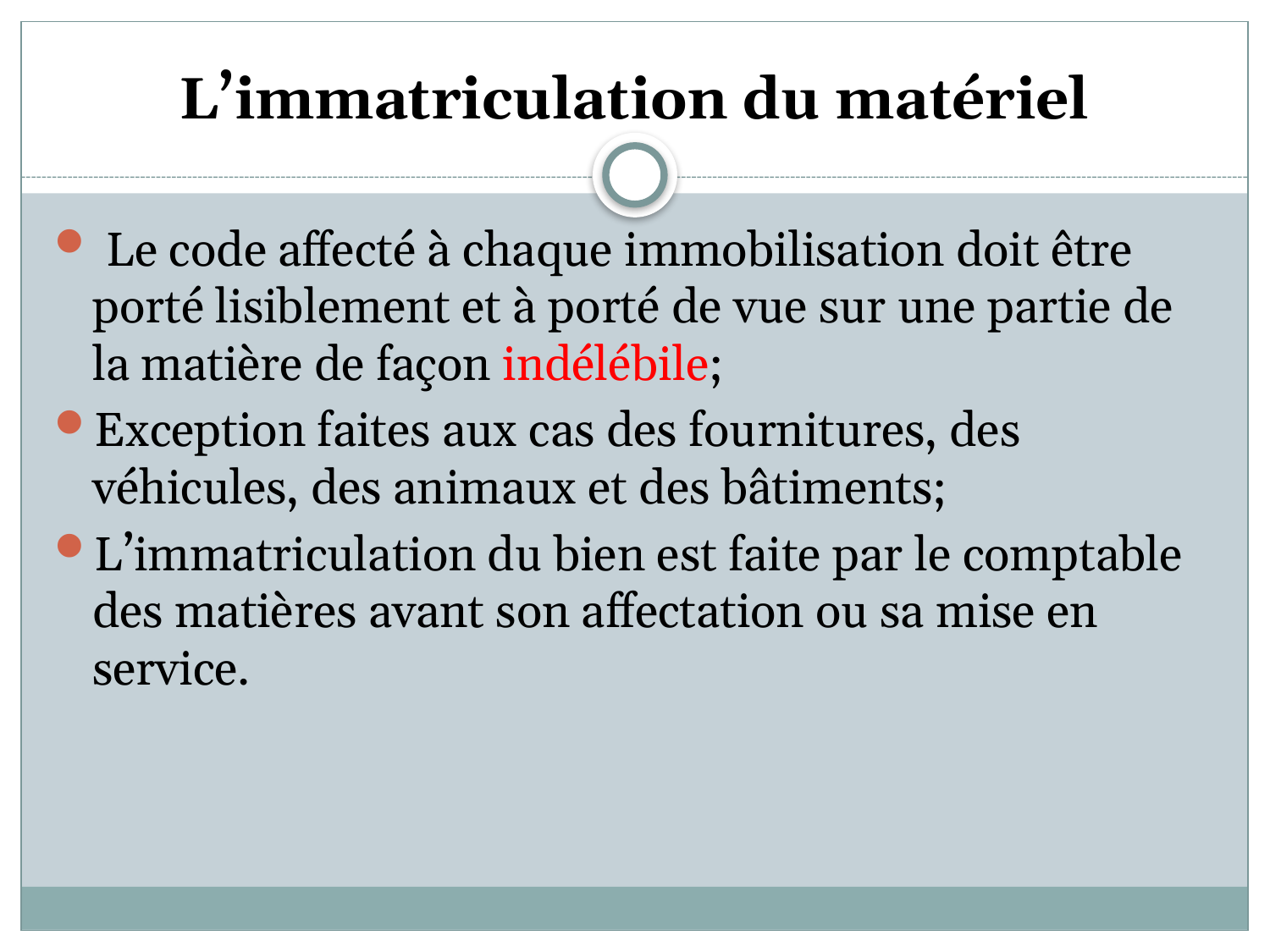

# L’immatriculation du matériel
 Le code affecté à chaque immobilisation doit être porté lisiblement et à porté de vue sur une partie de la matière de façon indélébile;
Exception faites aux cas des fournitures, des véhicules, des animaux et des bâtiments;
L’immatriculation du bien est faite par le comptable des matières avant son affectation ou sa mise en service.